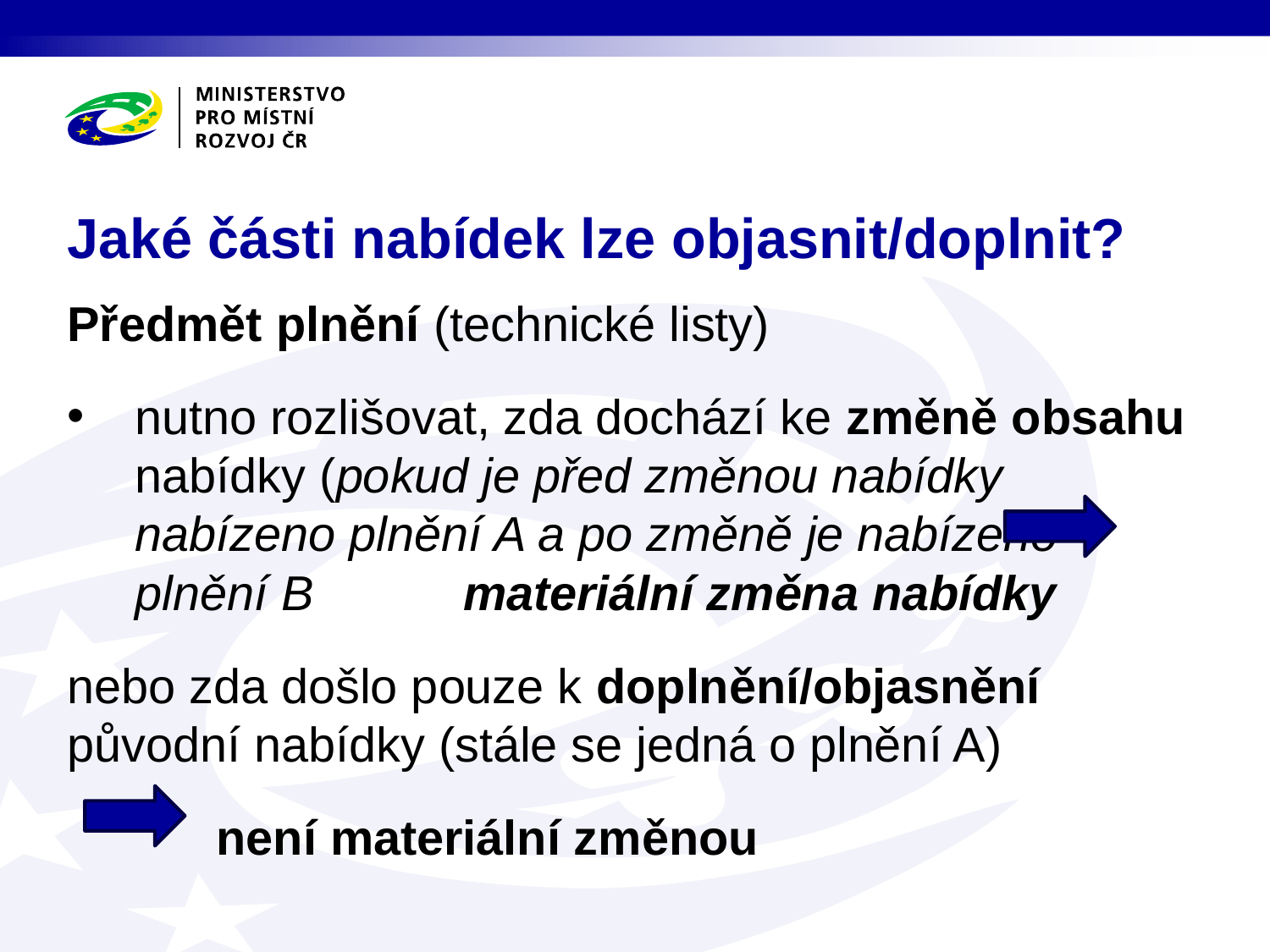

# Jaké části nabídek lze objasnit/doplnit?
Předmět plnění (technické listy)
nutno rozlišovat, zda dochází ke změně obsahu nabídky (pokud je před změnou nabídky nabízeno plnění A a po změně je nabízeno plnění B           materiální změna nabídky
nebo zda došlo pouze k doplnění/objasnění původní nabídky (stále se jedná o plnění A)
           není materiální změnou